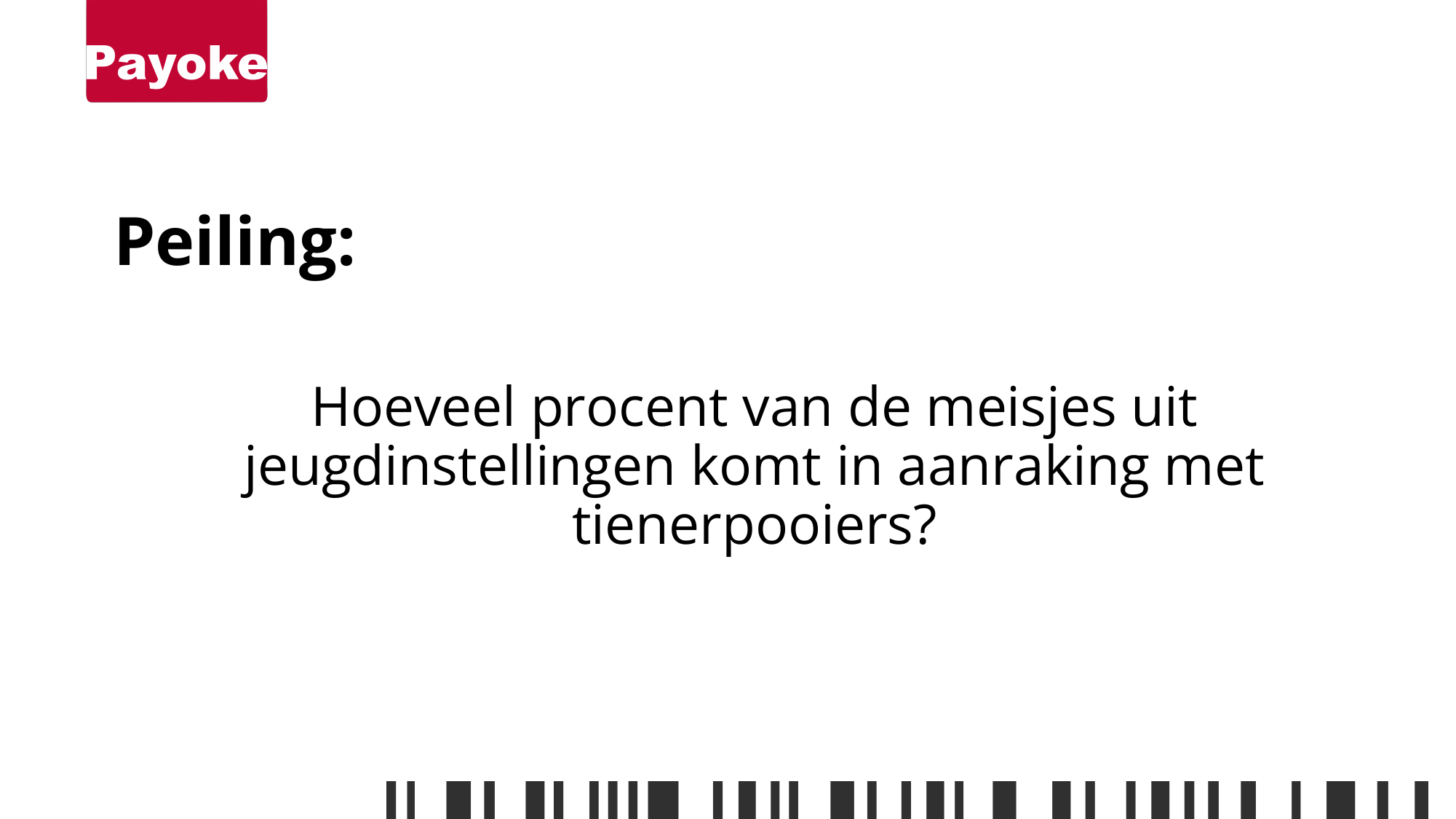

# Peiling:

Hoeveel procent van de meisjes uit jeugdinstellingen komt in aanraking met tienerpooiers?